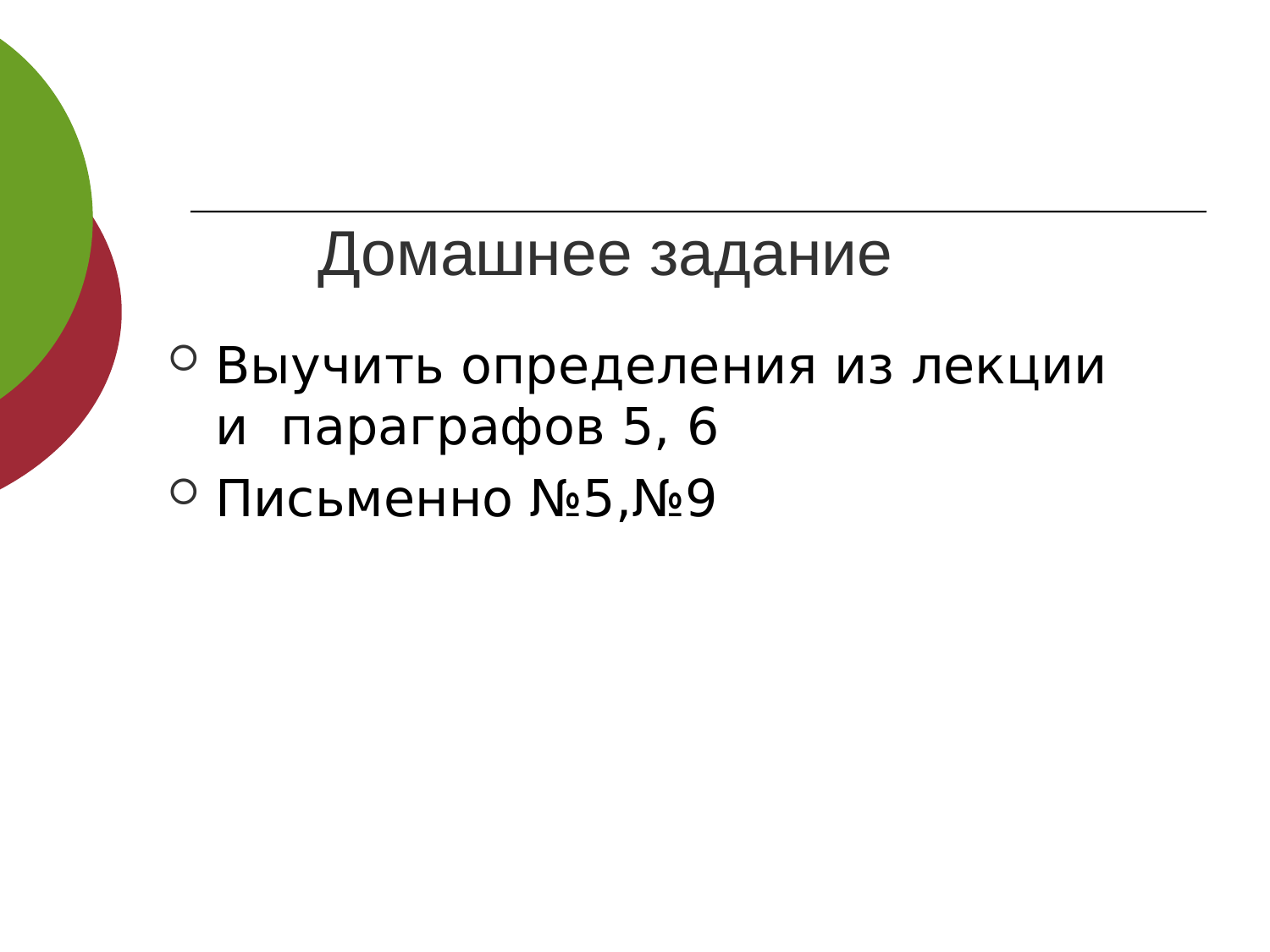

# Домашнее задание
Выучить определения из лекции и  параграфов 5, 6
Письменно №5,№9